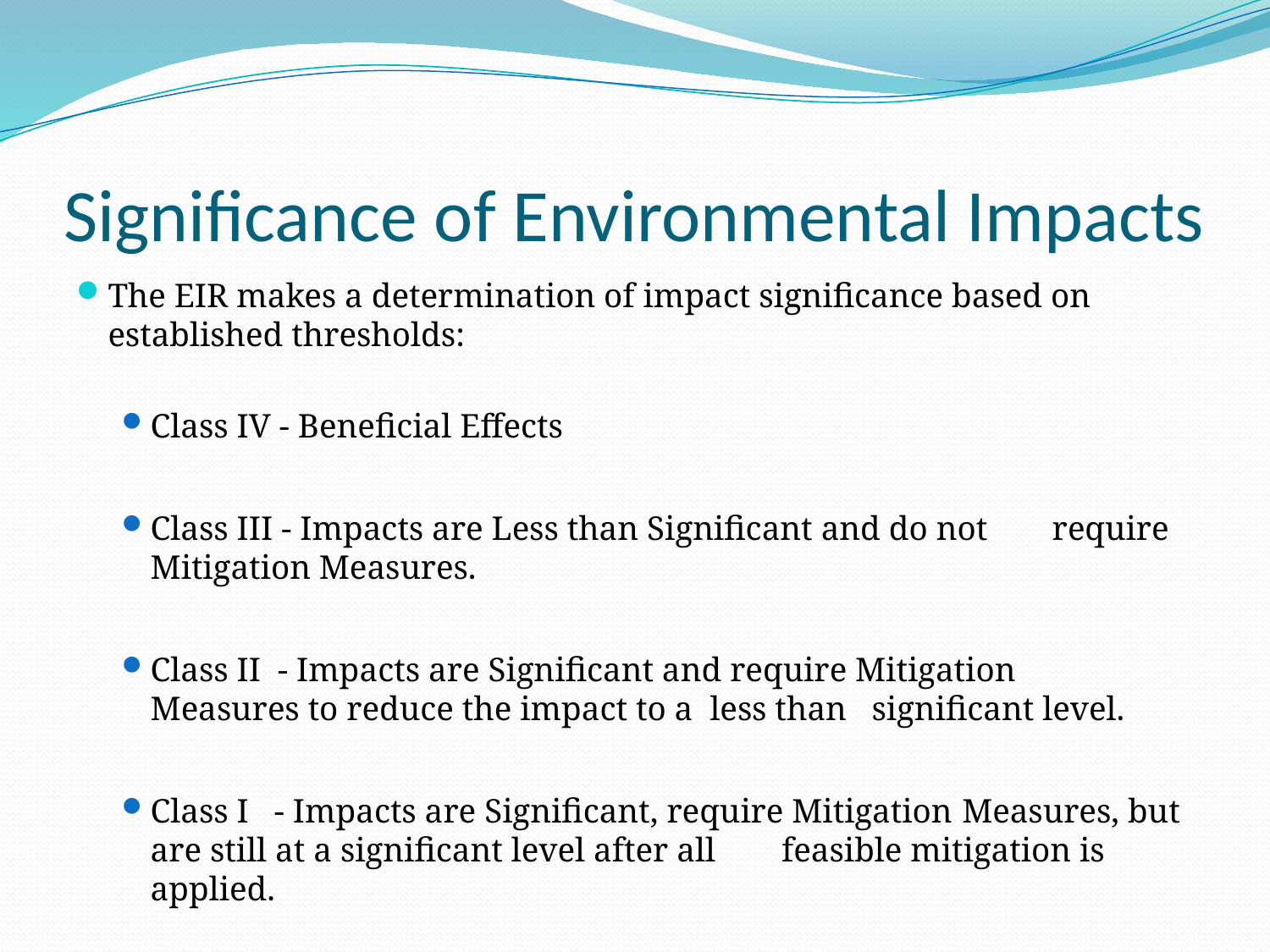

# Significance of Environmental Impacts
The EIR makes a determination of impact significance based on established thresholds:

Class IV - Beneficial Effects

Class III - Impacts are Less than Significant and do not 			require Mitigation Measures.

Class II  - Impacts are Significant and require Mitigation 		Measures to reduce the impact to a  less than 			significant level.

Class I   - Impacts are Significant, require Mitigation 			Measures, but are still at a significant level after all 		feasible mitigation is applied.